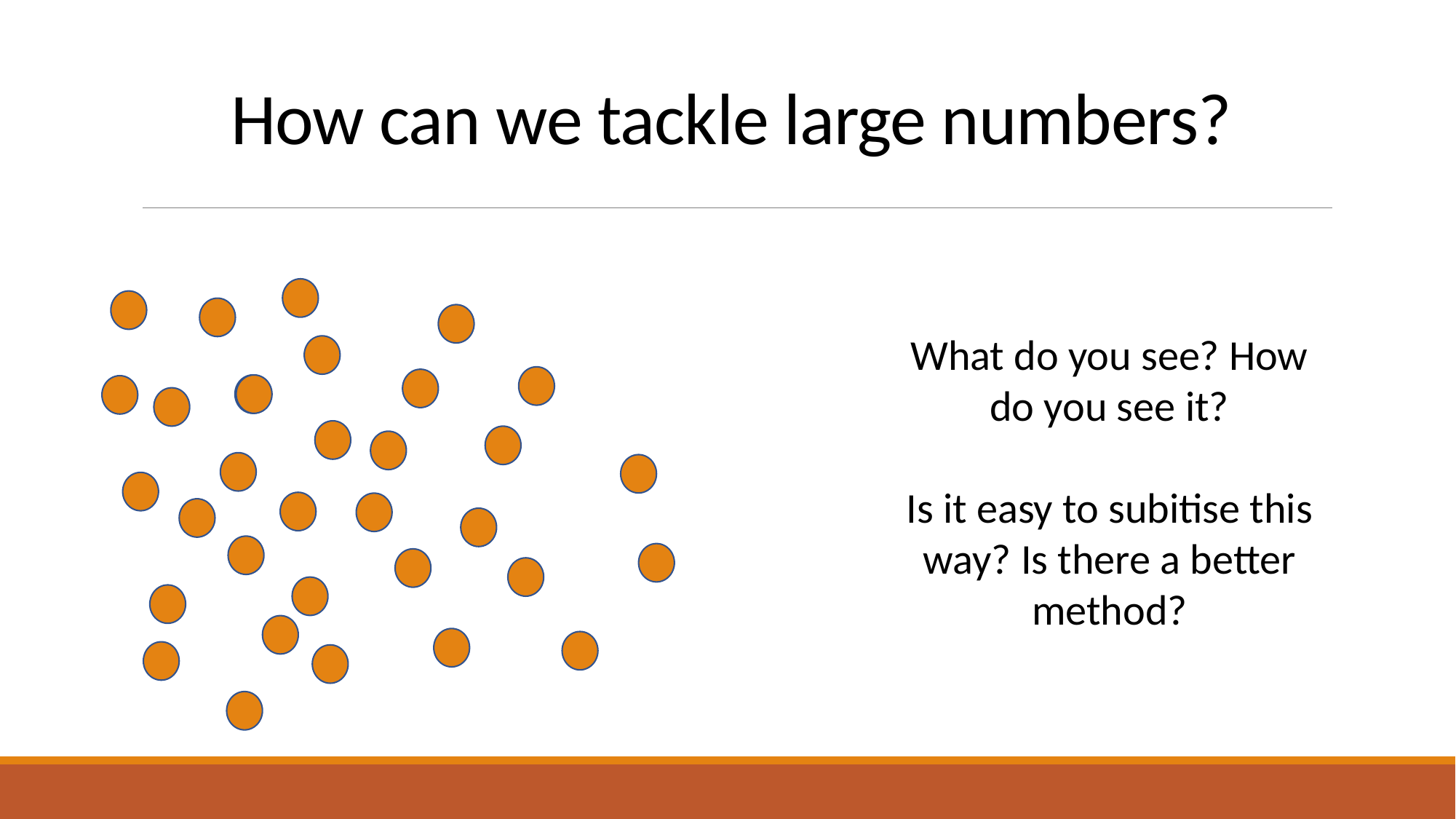

# How can we tackle large numbers?

What do you see? How do you see it?

Is it easy to subitise this way? Is there a better method?